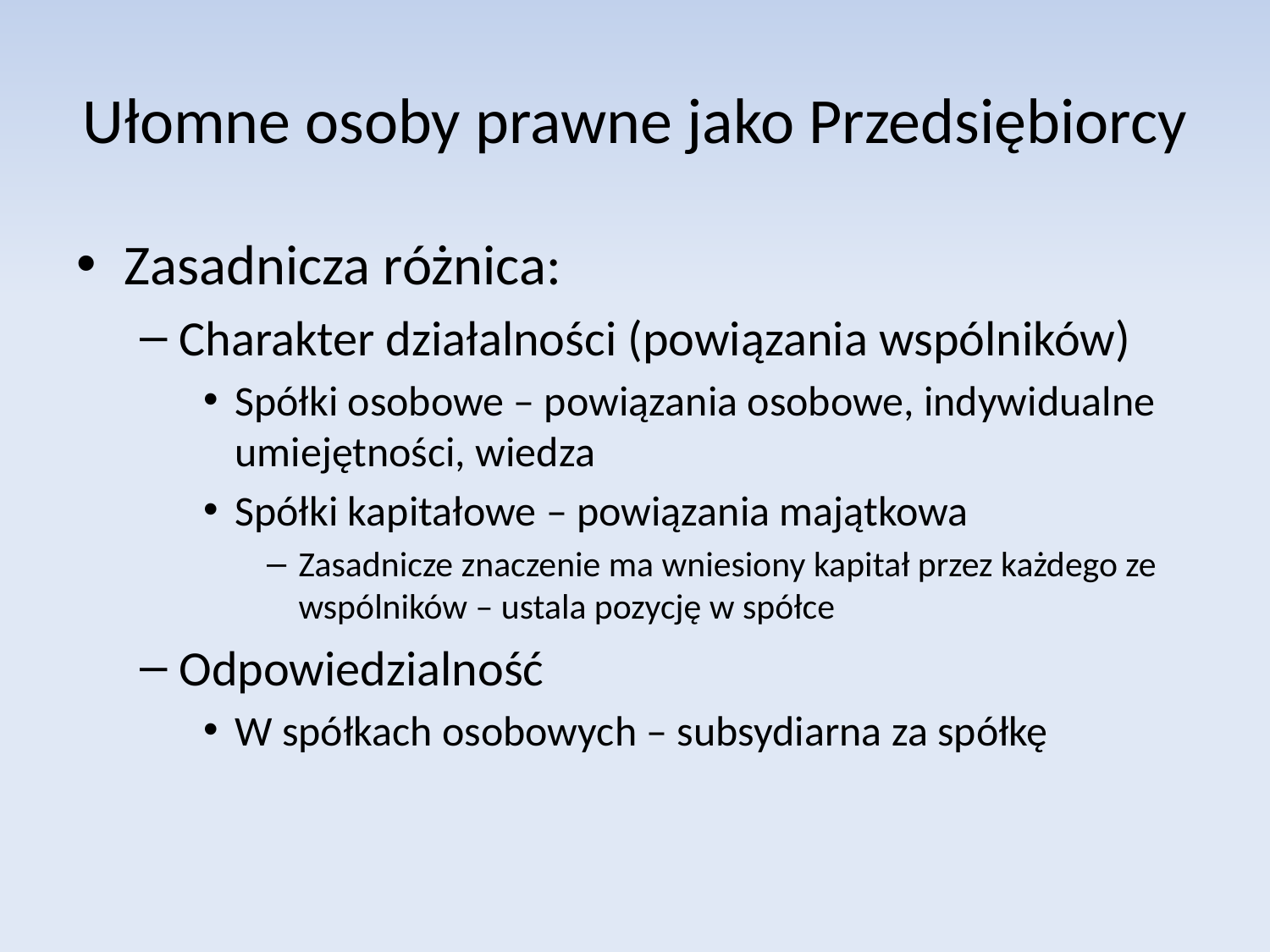

# Ułomne osoby prawne jako Przedsiębiorcy
Zasadnicza różnica:
Charakter działalności (powiązania wspólników)
Spółki osobowe – powiązania osobowe, indywidualne umiejętności, wiedza
Spółki kapitałowe – powiązania majątkowa
Zasadnicze znaczenie ma wniesiony kapitał przez każdego ze wspólników – ustala pozycję w spółce
Odpowiedzialność
W spółkach osobowych – subsydiarna za spółkę